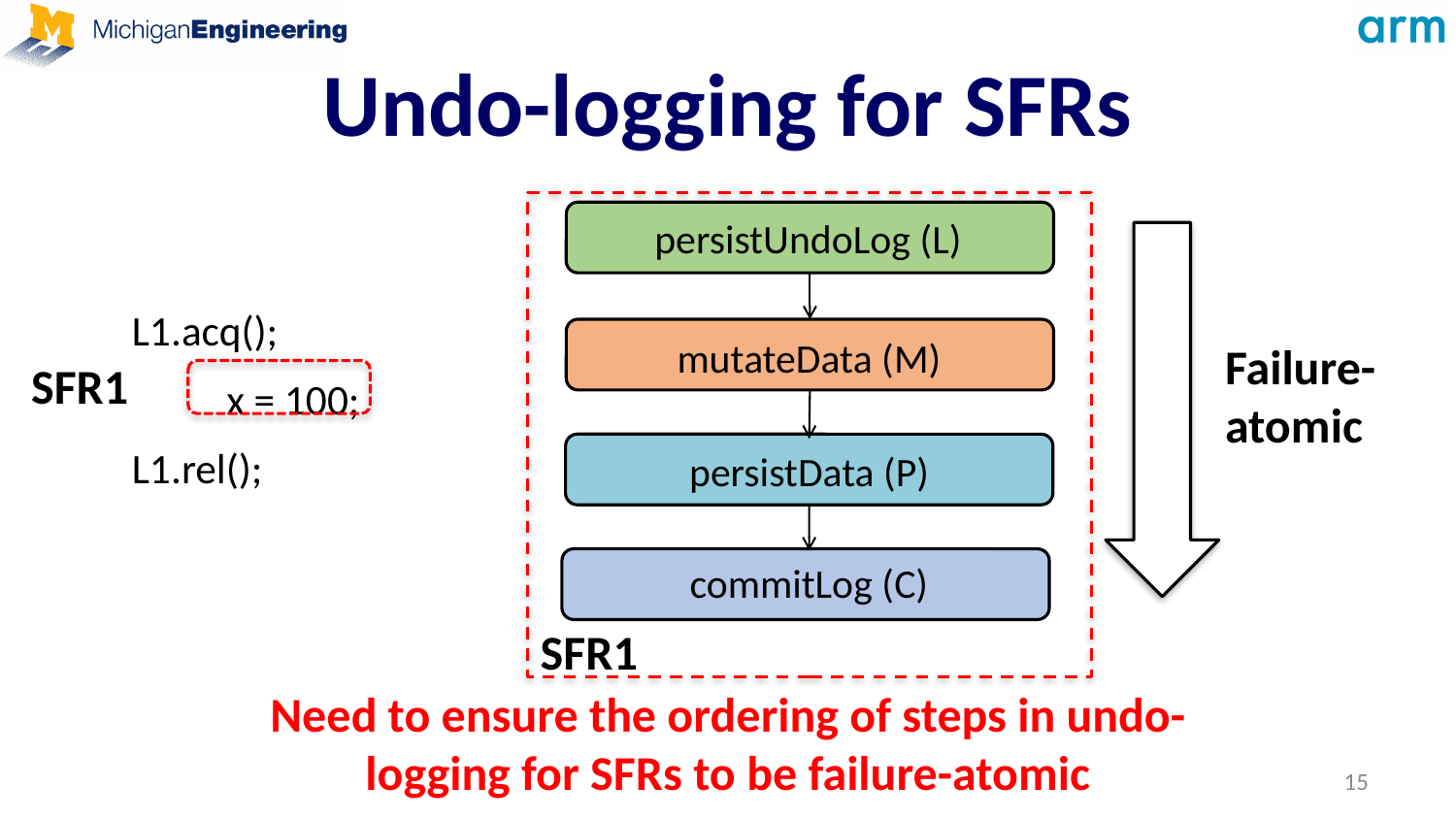

# Undo-logging for SFRs

persistUndoLog (L)

mutateData (M)

persistData (P)

commitLog (C)
SFR1

L1.acq();
	x = 100;
L1.rel();
Failure-atomic
SFR1

Need to ensure the ordering of steps in undo-logging for SFRs to be failure-atomic
15